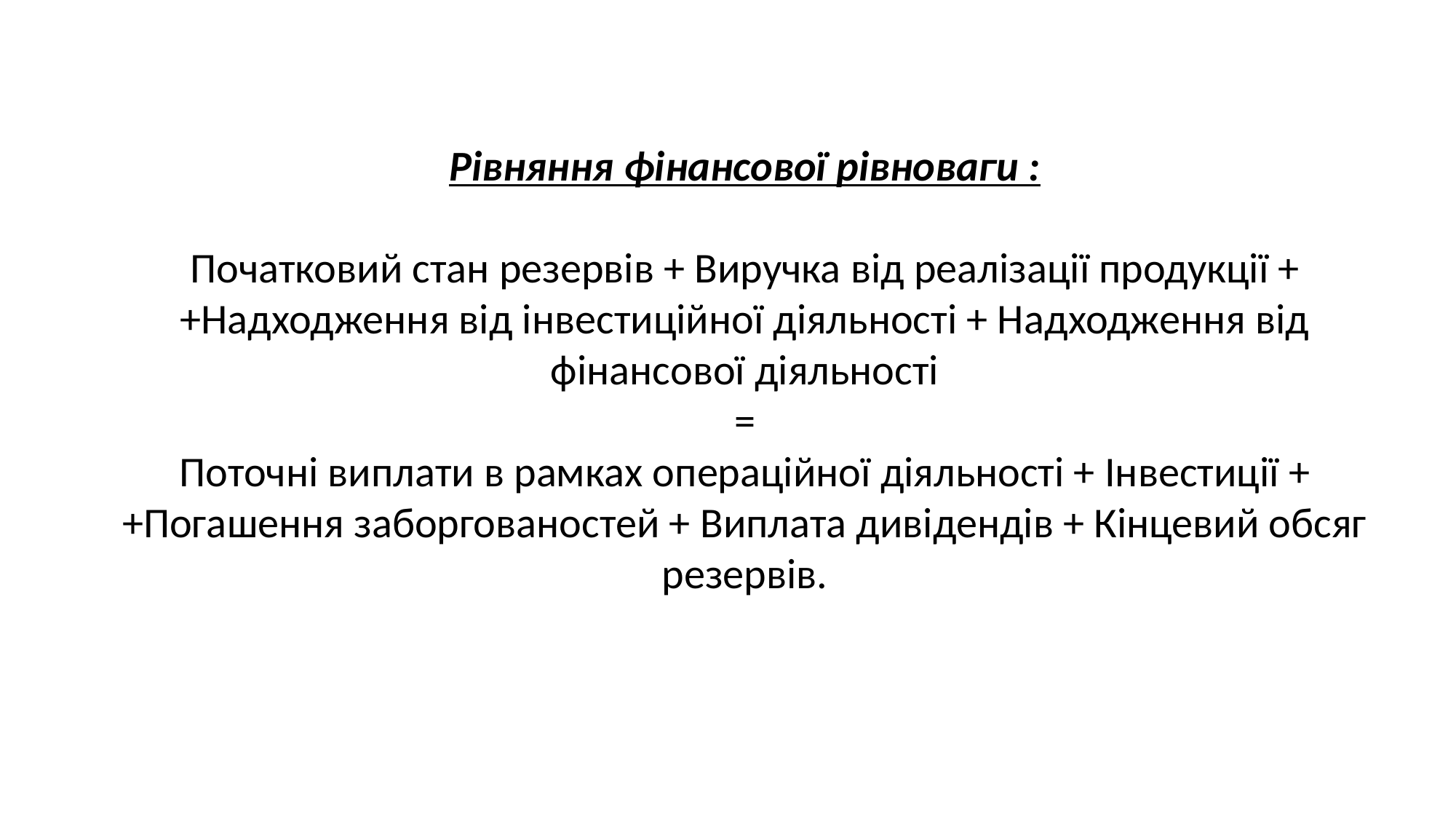

Рівняння фінансової рівноваги :

Початковий стан резервів + Виручка від реалізації продукції + +Надходження від інвестиційної діяльності + Надходження від фінансової діяльності
=
Поточні виплати в рамках операційної діяльності + Інвестиції + +Погашення заборгованостей + Виплата дивідендів + Кінцевий обсяг резервів.